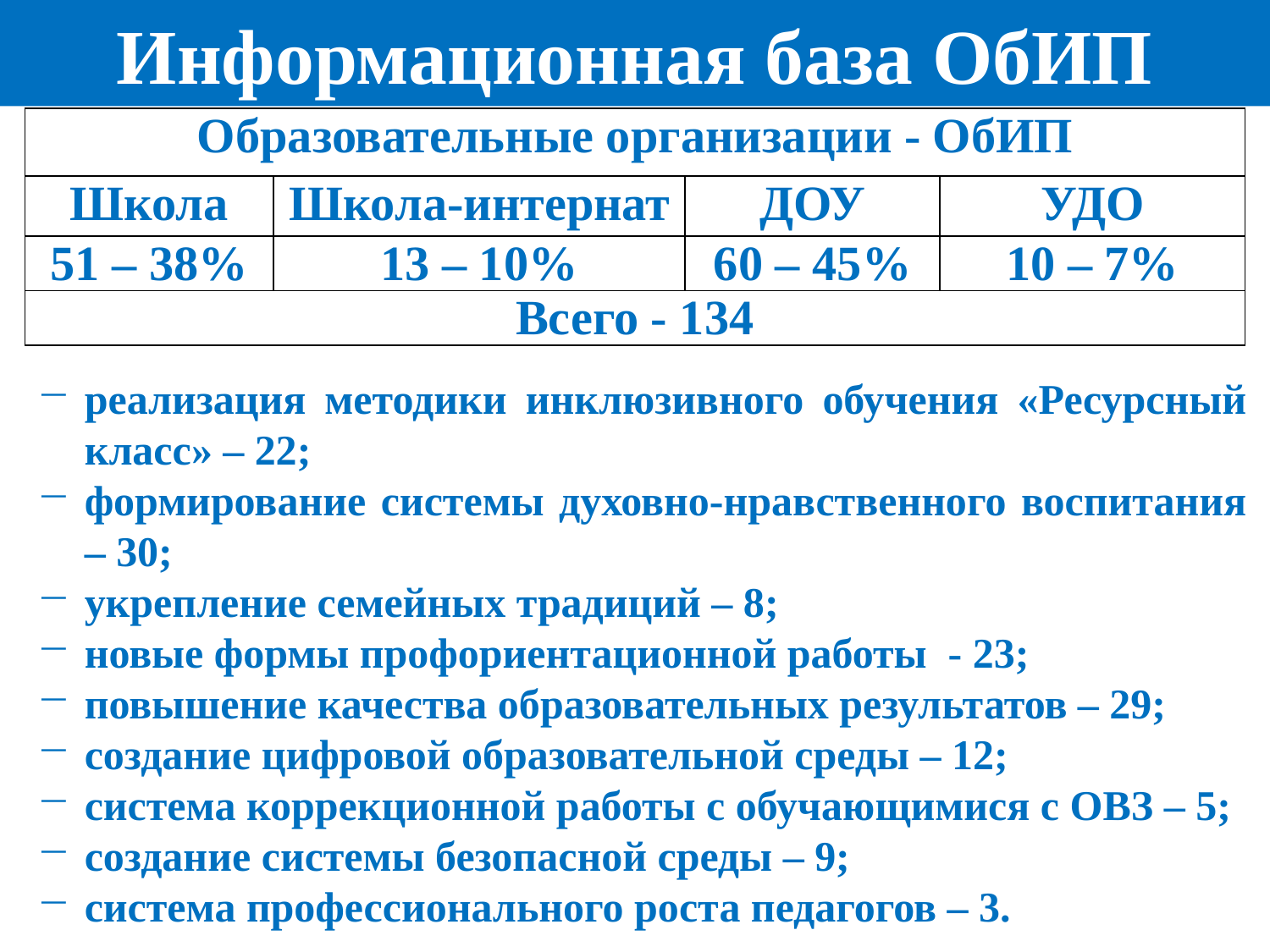

# Информационная база ОбИП
| Образовательные организации - ОбИП |  |  |  |
| --- | --- | --- | --- |
| Школа | Школа-интернат | ДОУ | УДО |
| 51 – 38% | 13 – 10% | 60 – 45% | 10 – 7% |
| Всего - 134 |  |  |  |
реализация методики инклюзивного обучения «Ресурсный класс» – 22;
формирование системы духовно-нравственного воспитания – 30;
укрепление семейных традиций – 8;
новые формы профориентационной работы  - 23;
повышение качества образовательных результатов – 29;
создание цифровой образовательной среды – 12;
система коррекционной работы с обучающимися с ОВЗ – 5;
создание системы безопасной среды – 9;
система профессионального роста педагогов – 3.